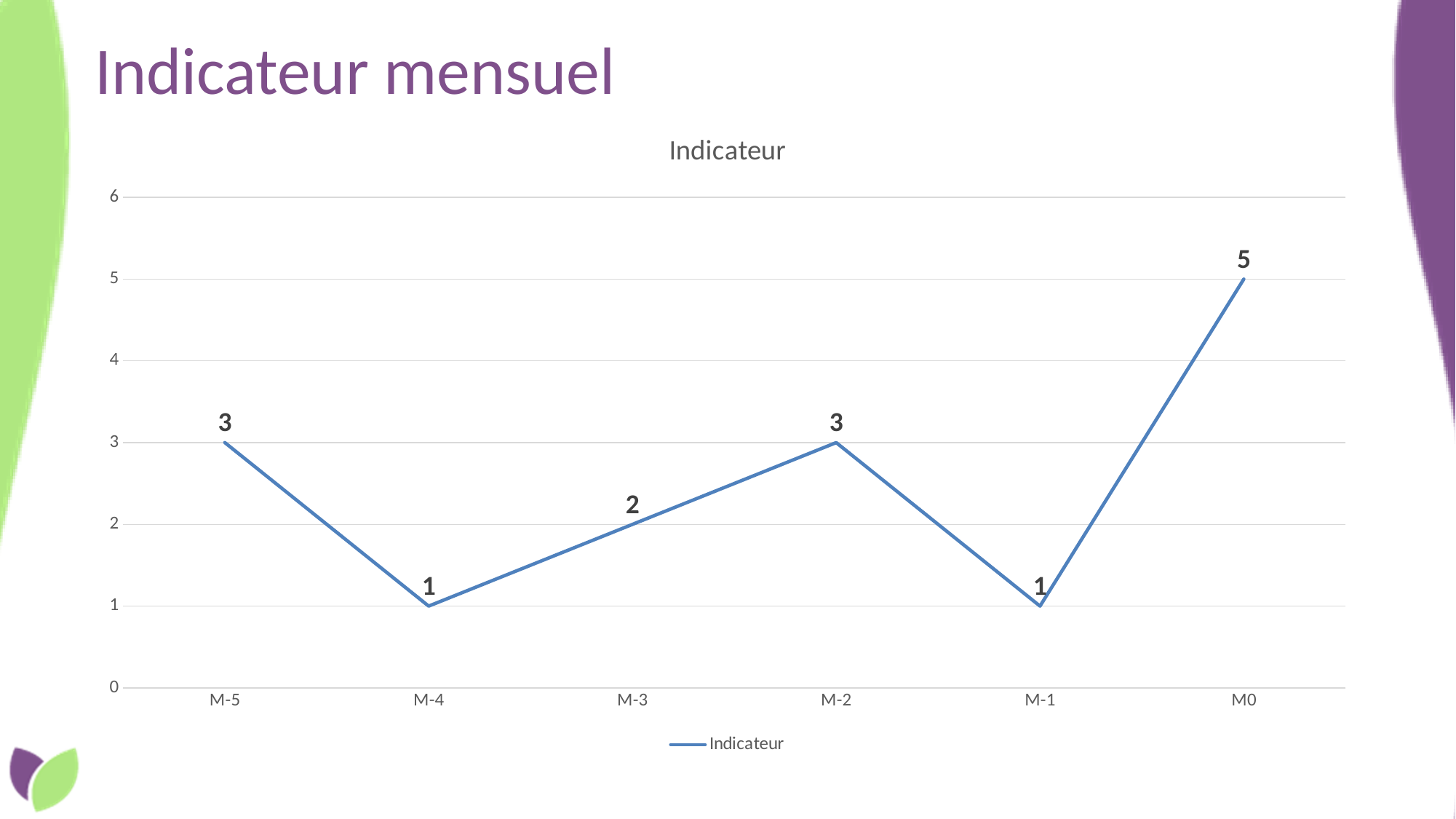

# Indicateur mensuel

### Chart:

| Category | Indicateur |
|---|---|
| M-5 | 3.0 |
| M-4 | 1.0 |
| M-3 | 2.0 |
| M-2 | 3.0 |
| M-1 | 1.0 |
| M0 | 5.0 |